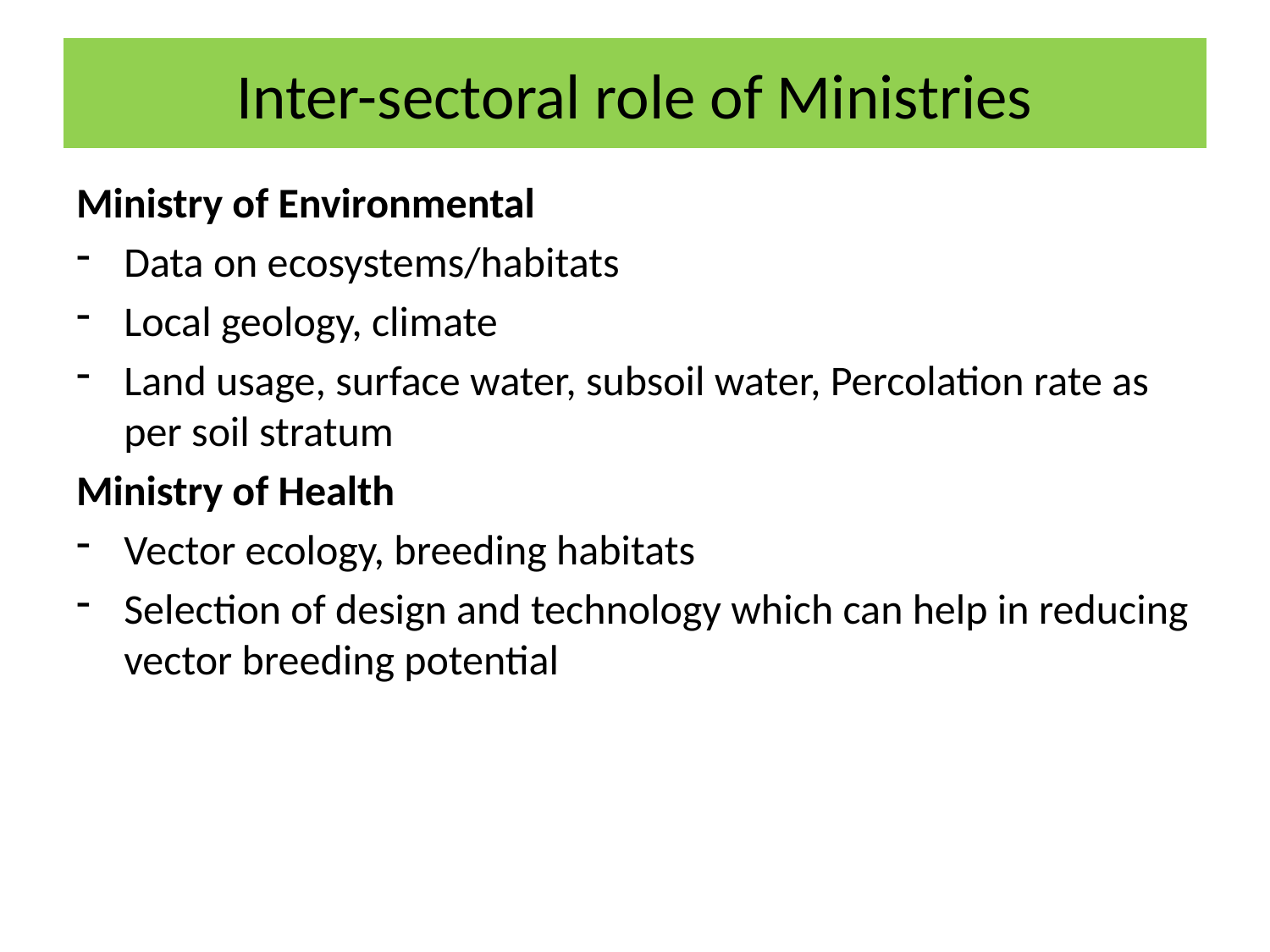

# Inter-sectoral role of Ministries
Ministry of Environmental
Data on ecosystems/habitats
Local geology, climate
Land usage, surface water, subsoil water, Percolation rate as per soil stratum
Ministry of Health
Vector ecology, breeding habitats
Selection of design and technology which can help in reducing vector breeding potential